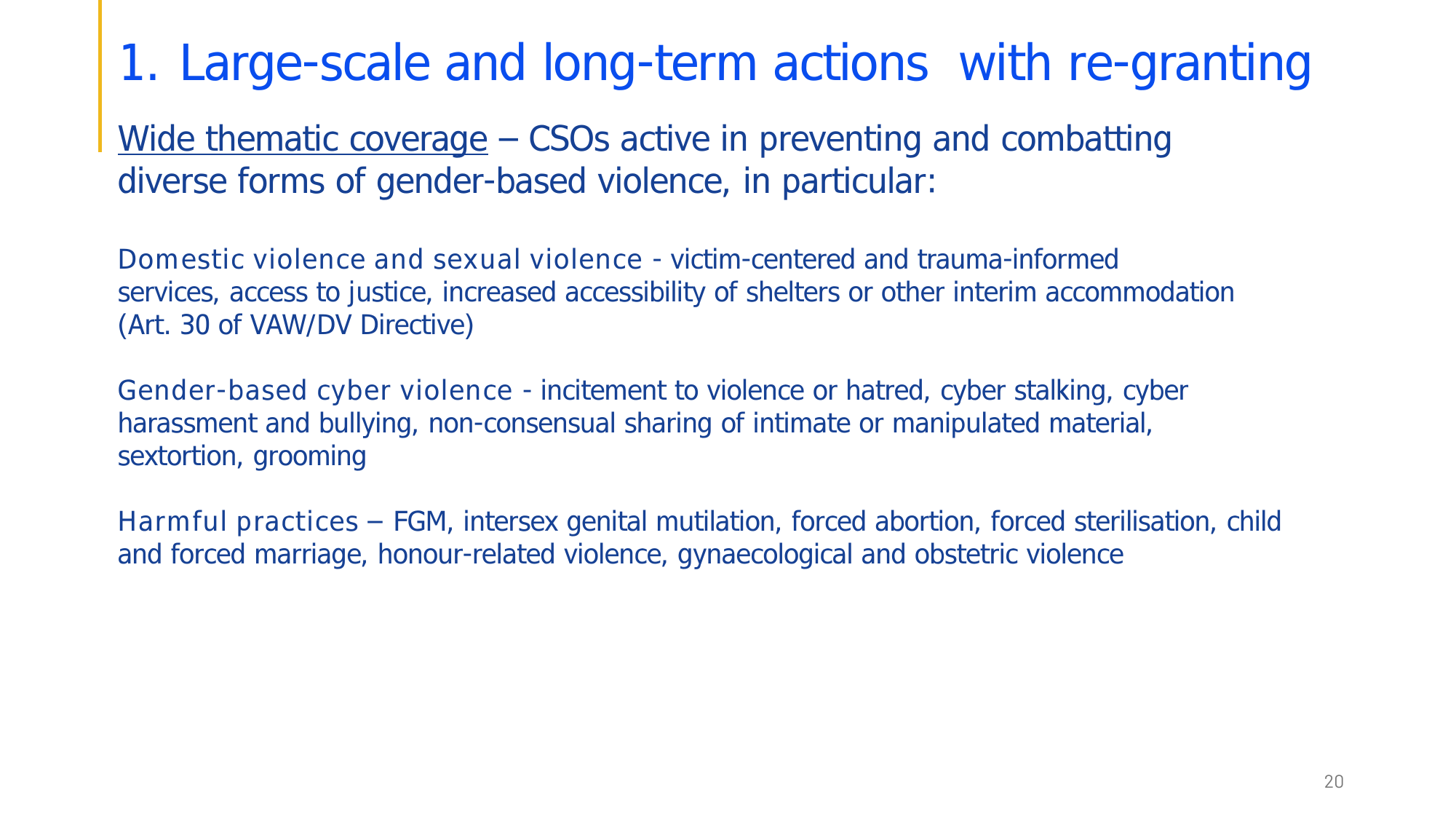

# Large-scale and long-term actions  with re-granting
Wide thematic coverage – CSOs active in preventing and combatting diverse forms of gender-based violence, in particular:

Domestic violence and sexual violence - victim-centered and trauma-informed
services, access to justice, increased accessibility of shelters or other interim accommodation (Art. 30 of VAW/DV Directive)

Gender-based cyber violence - incitement to violence or hatred, cyber stalking, cyber harassment and bullying, non-consensual sharing of intimate or manipulated material, sextortion, grooming

Harmful practices – FGM, intersex genital mutilation, forced abortion, forced sterilisation, child and forced marriage, honour-related violence, gynaecological and obstetric violence

20